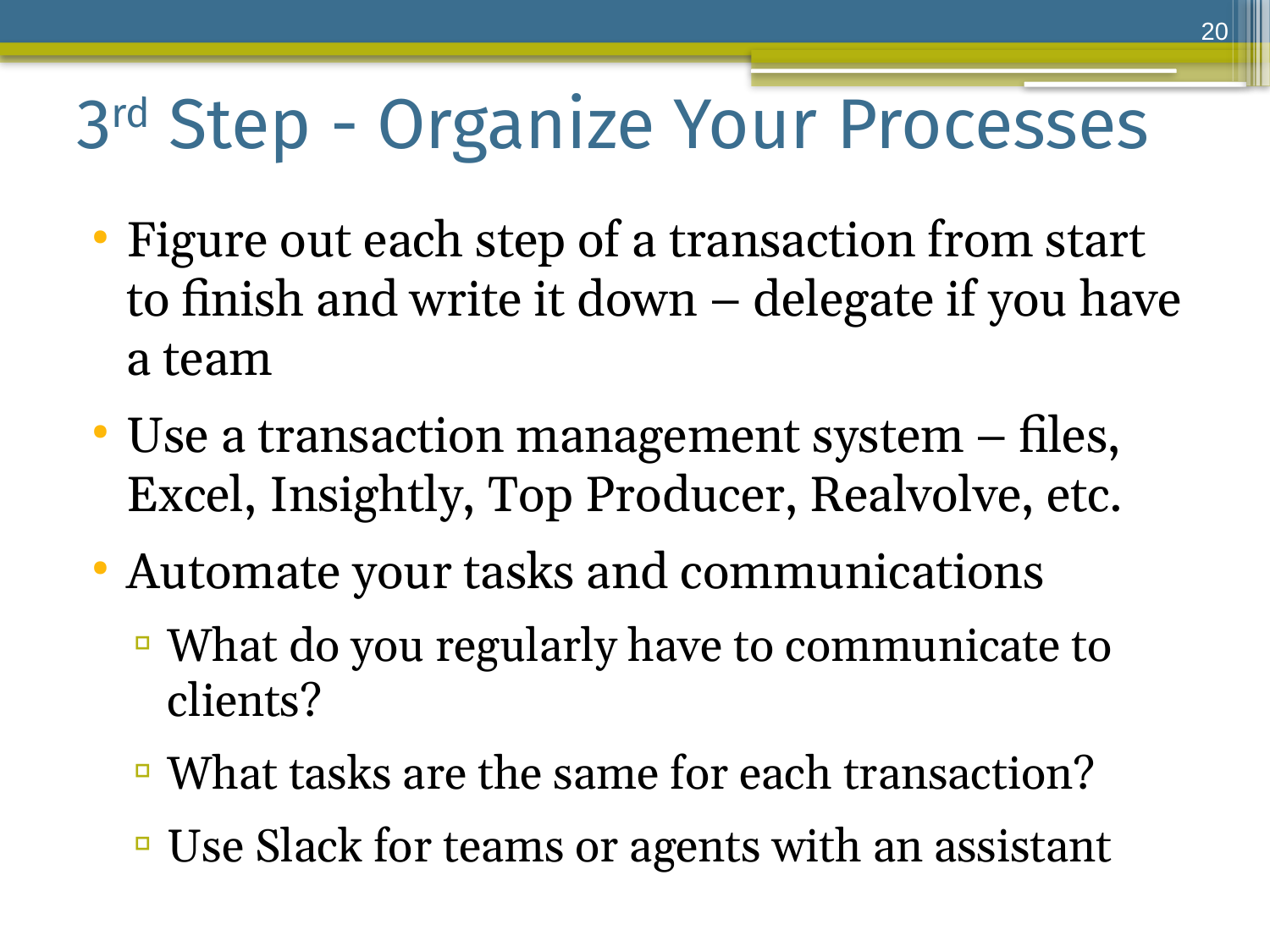

20
# 3rd Step - Organize Your Processes
Figure out each step of a transaction from start to finish and write it down – delegate if you have a team
Use a transaction management system – files, Excel, Insightly, Top Producer, Realvolve, etc.
Automate your tasks and communications
What do you regularly have to communicate to clients?
What tasks are the same for each transaction?
Use Slack for teams or agents with an assistant